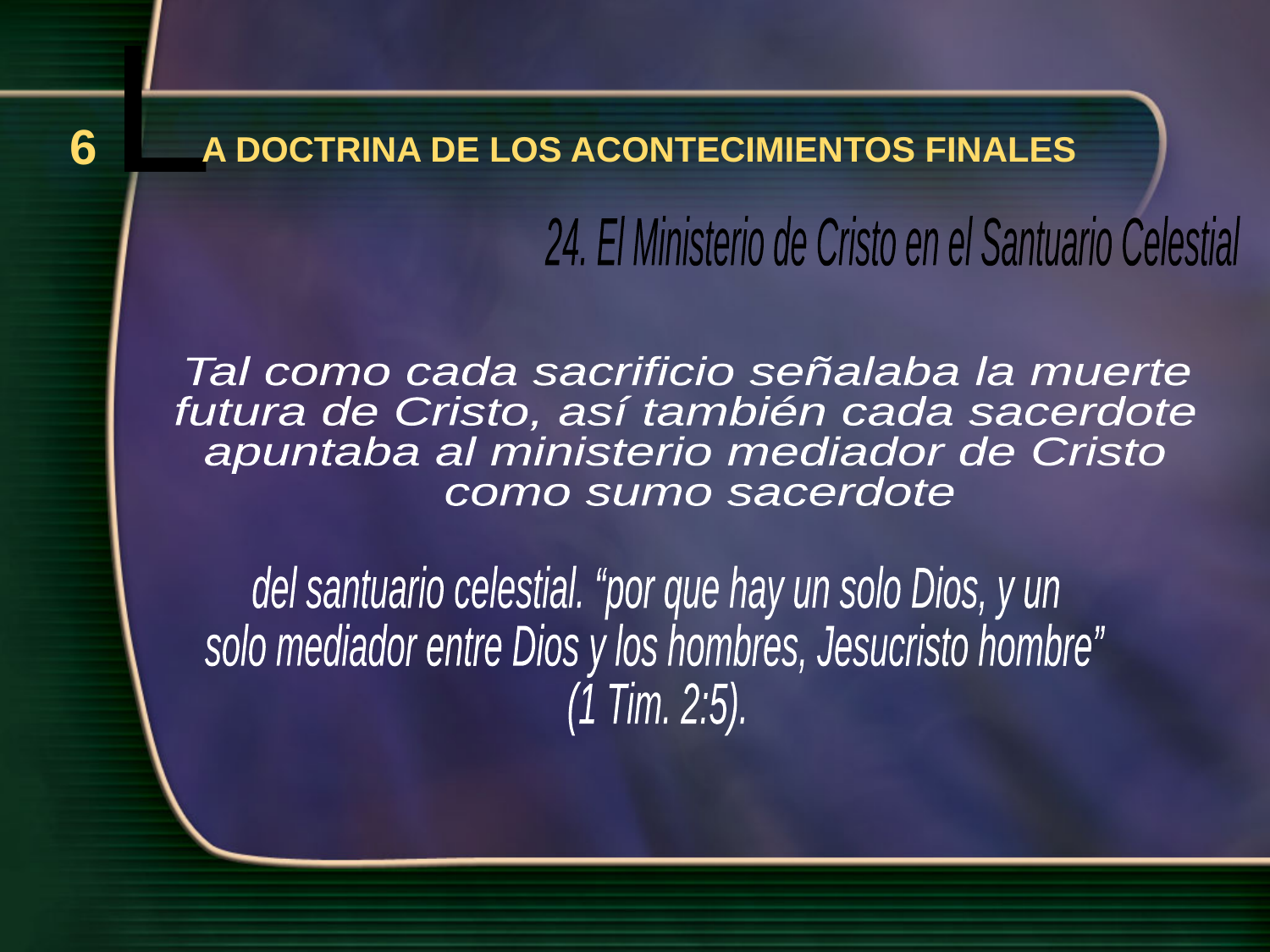

L
6
A DOCTRINA DE LOS ACONTECIMIENTOS FINALES
24. El Ministerio de Cristo en el Santuario Celestial
Tal como cada sacrificio señalaba la muerte
futura de Cristo, así también cada sacerdote
apuntaba al ministerio mediador de Cristo
 como sumo sacerdote
del santuario celestial. “por que hay un solo Dios, y un
solo mediador entre Dios y los hombres, Jesucristo hombre”
(1 Tim. 2:5).